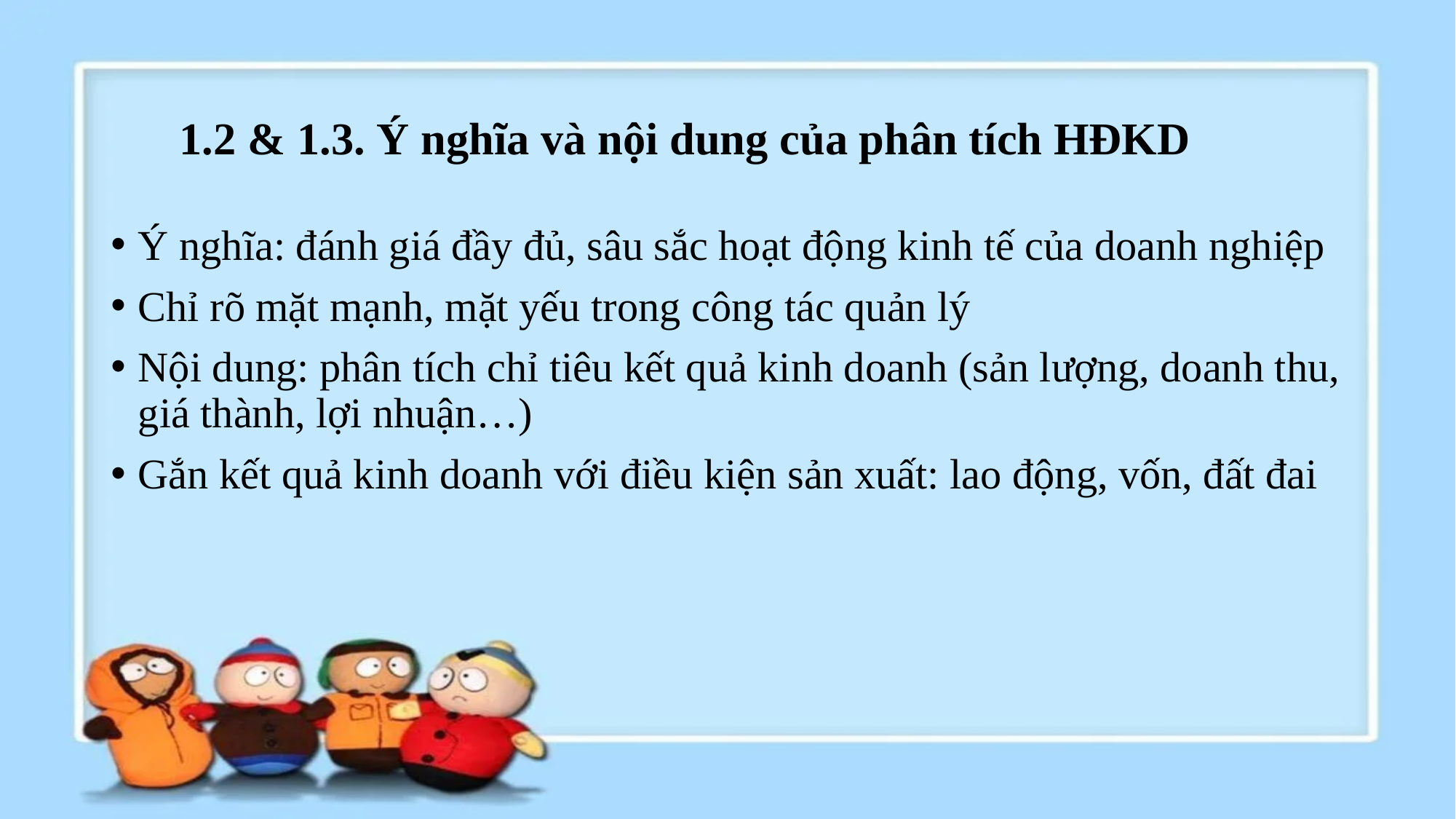

# 1.2 & 1.3. Ý nghĩa và nội dung của phân tích HĐKD
Ý nghĩa: đánh giá đầy đủ, sâu sắc hoạt động kinh tế của doanh nghiệp
Chỉ rõ mặt mạnh, mặt yếu trong công tác quản lý
Nội dung: phân tích chỉ tiêu kết quả kinh doanh (sản lượng, doanh thu, giá thành, lợi nhuận…)
Gắn kết quả kinh doanh với điều kiện sản xuất: lao động, vốn, đất đai